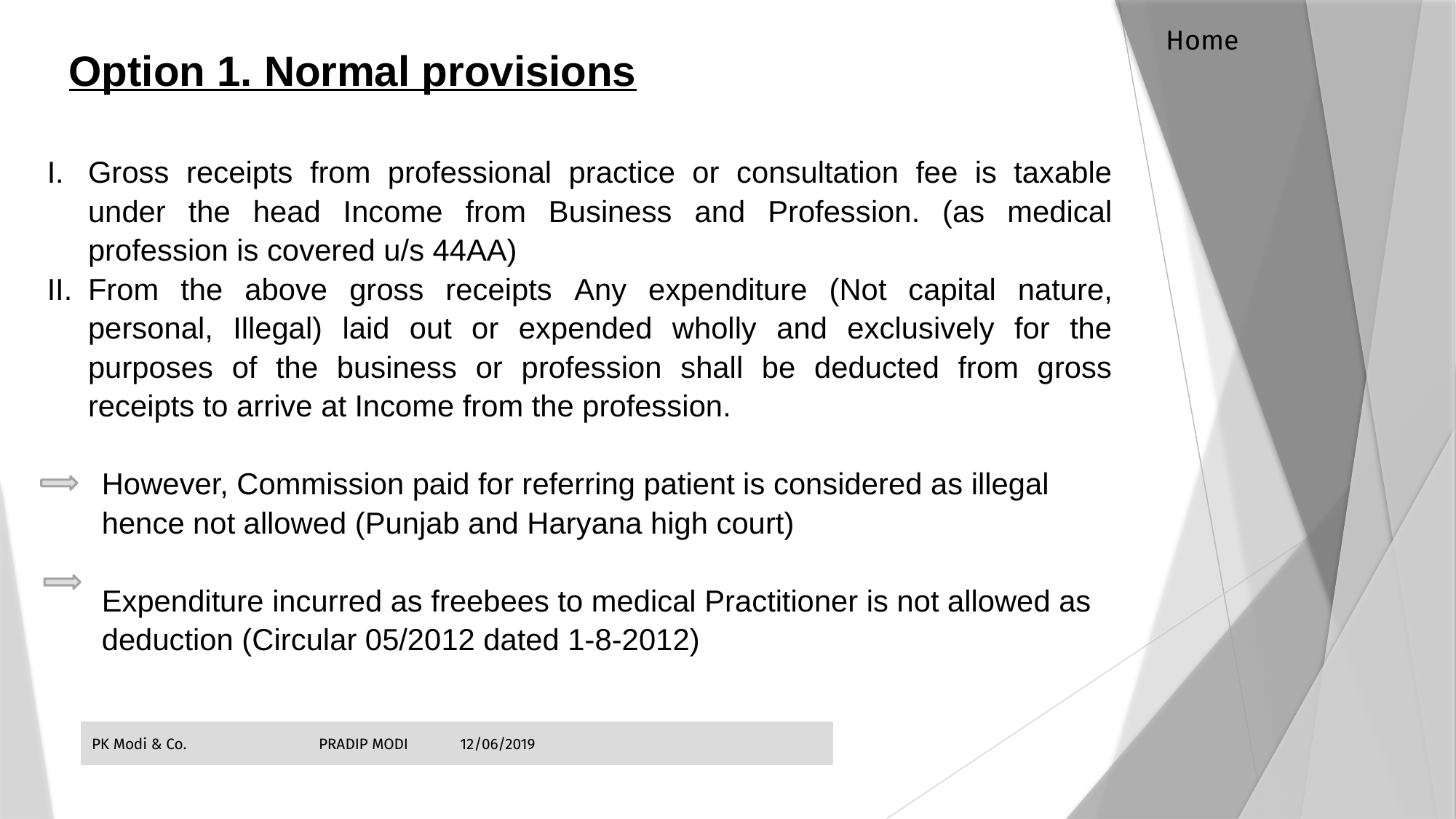

Home
Option 1. Normal provisions
Gross receipts from professional practice or consultation fee is taxable under the head Income from Business and Profession. (as medical profession is covered u/s 44AA)
From the above gross receipts Any expenditure (Not capital nature, personal, Illegal) laid out or expended wholly and exclusively for the purposes of the business or profession shall be deducted from gross receipts to arrive at Income from the profession.

However, Commission paid for referring patient is considered as illegal hence not allowed (Punjab and Haryana high court)

Expenditure incurred as freebees to medical Practitioner is not allowed as deduction (Circular 05/2012 dated 1-8-2012)

PK Modi & Co.                                 PRADIP MODI             12/06/2019